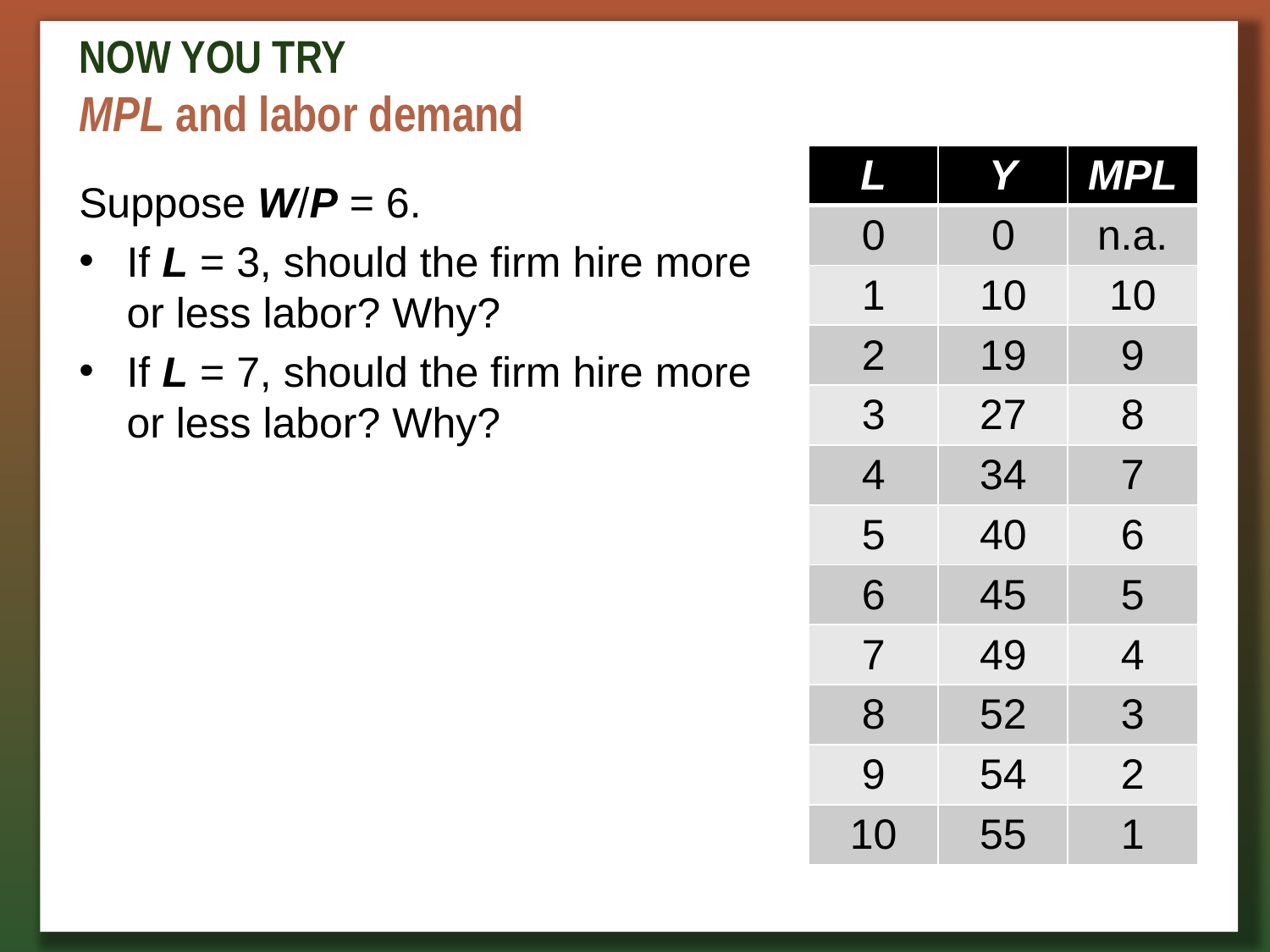

# NOW YOU TRY MPL and labor demand
| L | Y | MPL |
| --- | --- | --- |
| 0 | 0 | n.a. |
| 1 | 10 | 10 |
| 2 | 19 | 9 |
| 3 | 27 | 8 |
| 4 | 34 | 7 |
| 5 | 40 | 6 |
| 6 | 45 | 5 |
| 7 | 49 | 4 |
| 8 | 52 | 3 |
| 9 | 54 | 2 |
| 10 | 55 | 1 |
Suppose W/P = 6.
If L = 3, should the firm hire more or less labor? Why?
If L = 7, should the firm hire more or less labor? Why?